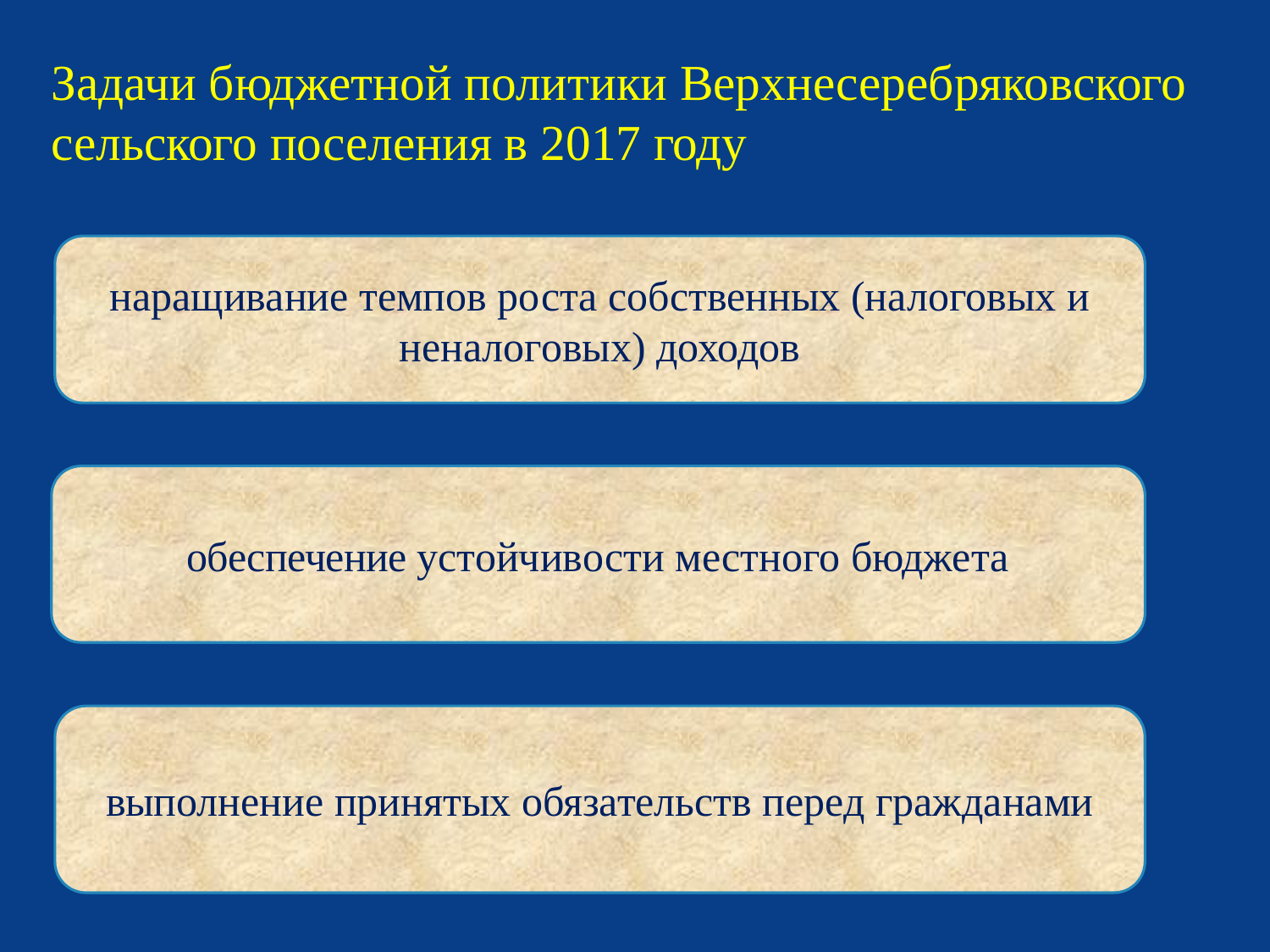

# Задачи бюджетной политики Верхнесеребряковского сельского поселения в 2017 году
наращивание темпов роста собственных (налоговых и неналоговых) доходов
обеспечение устойчивости местного бюджета
выполнение принятых обязательств перед гражданами